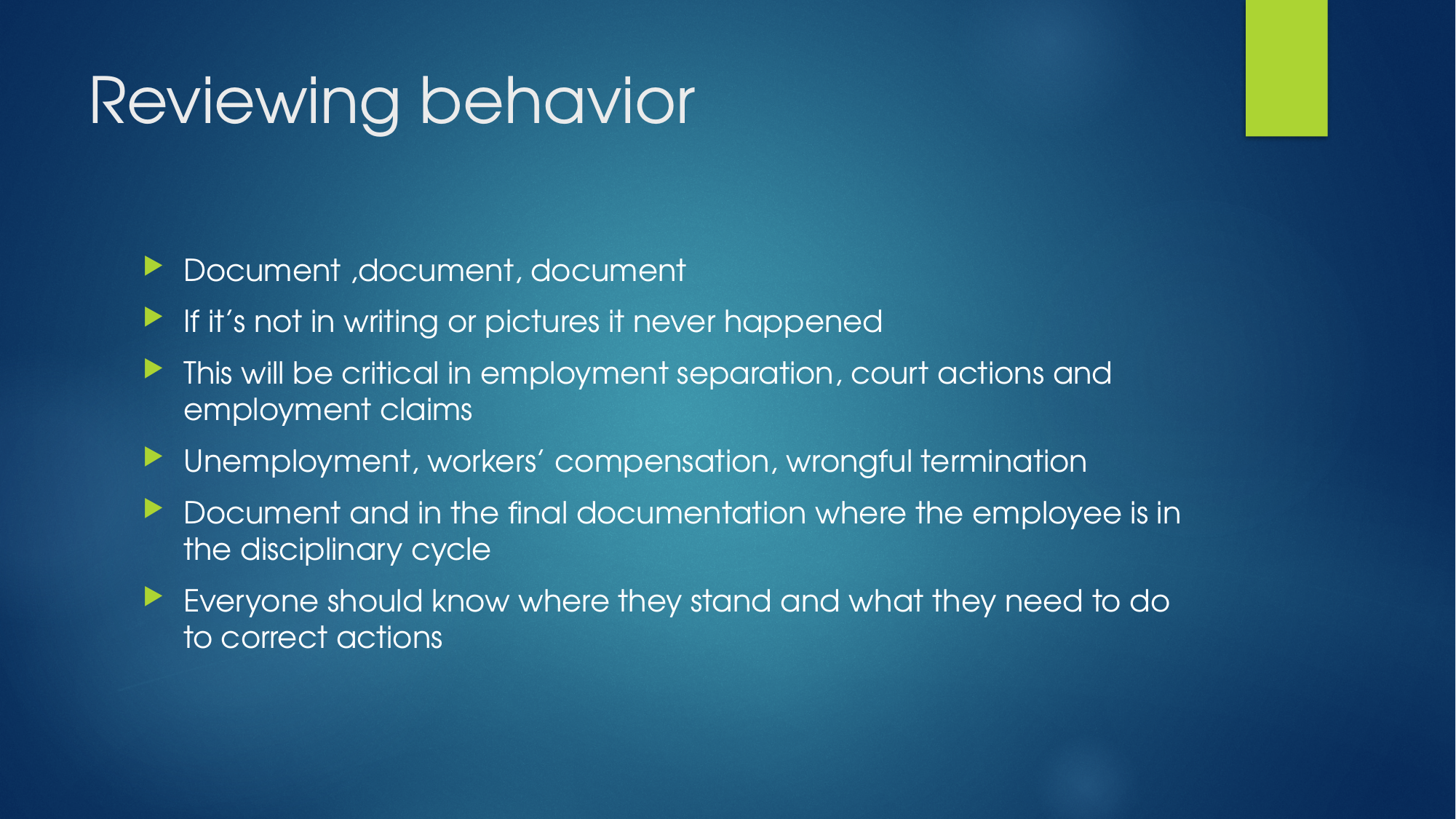

# Reviewing behavior
Document ,document, document
If it’s not in writing or pictures it never happened
This will be critical in employment separation, court actions and employment claims
Unemployment, workers’ compensation, wrongful termination
Document and in the final documentation where the employee is in the disciplinary cycle
Everyone should know where they stand and what they need to do to correct actions